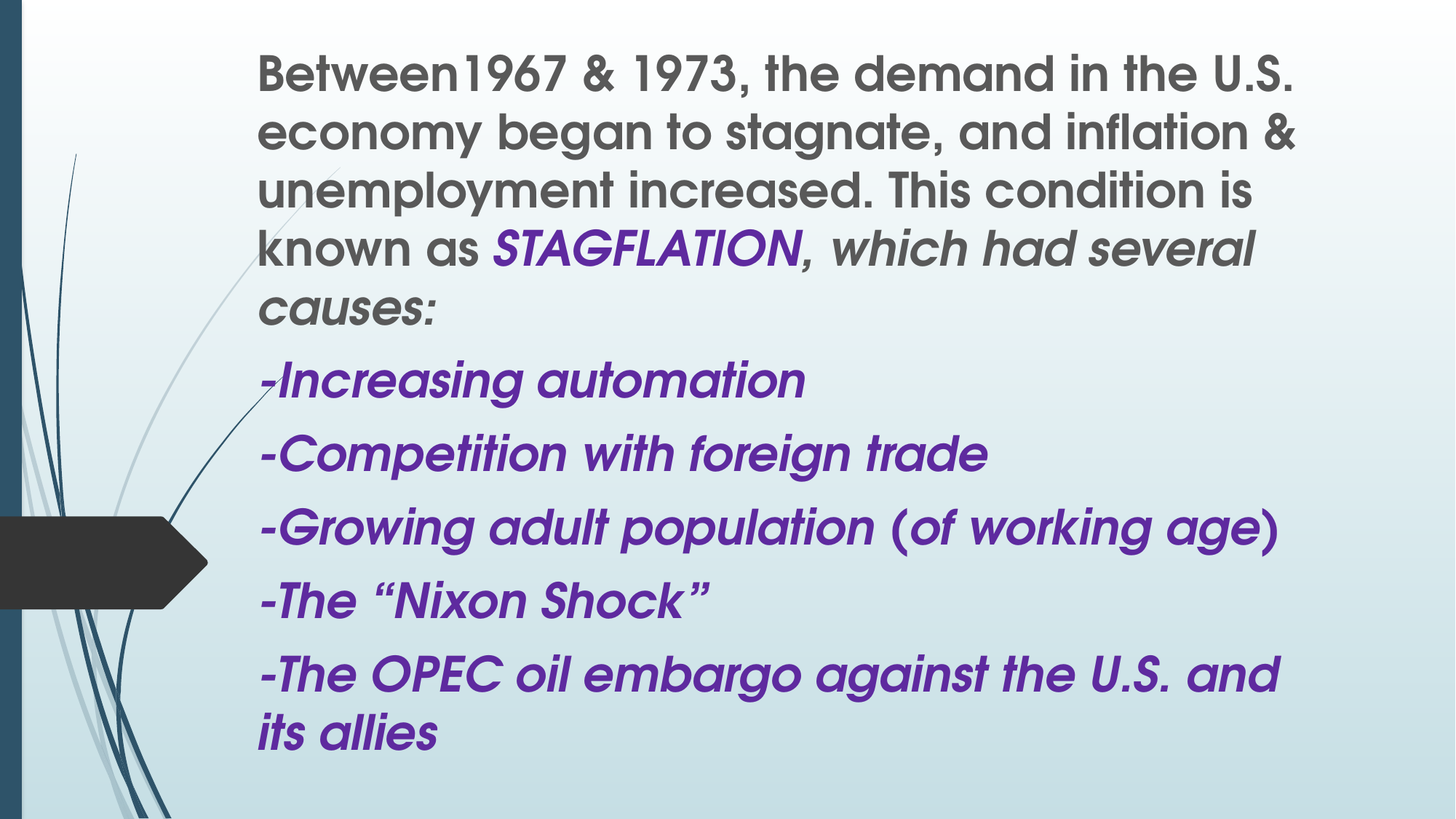

Between1967 & 1973, the demand in the U.S. economy began to stagnate, and inflation & unemployment increased. This condition is known as STAGFLATION, which had several causes:
-Increasing automation
-Competition with foreign trade
-Growing adult population (of working age)
-The “Nixon Shock”
-The OPEC oil embargo against the U.S. and its allies